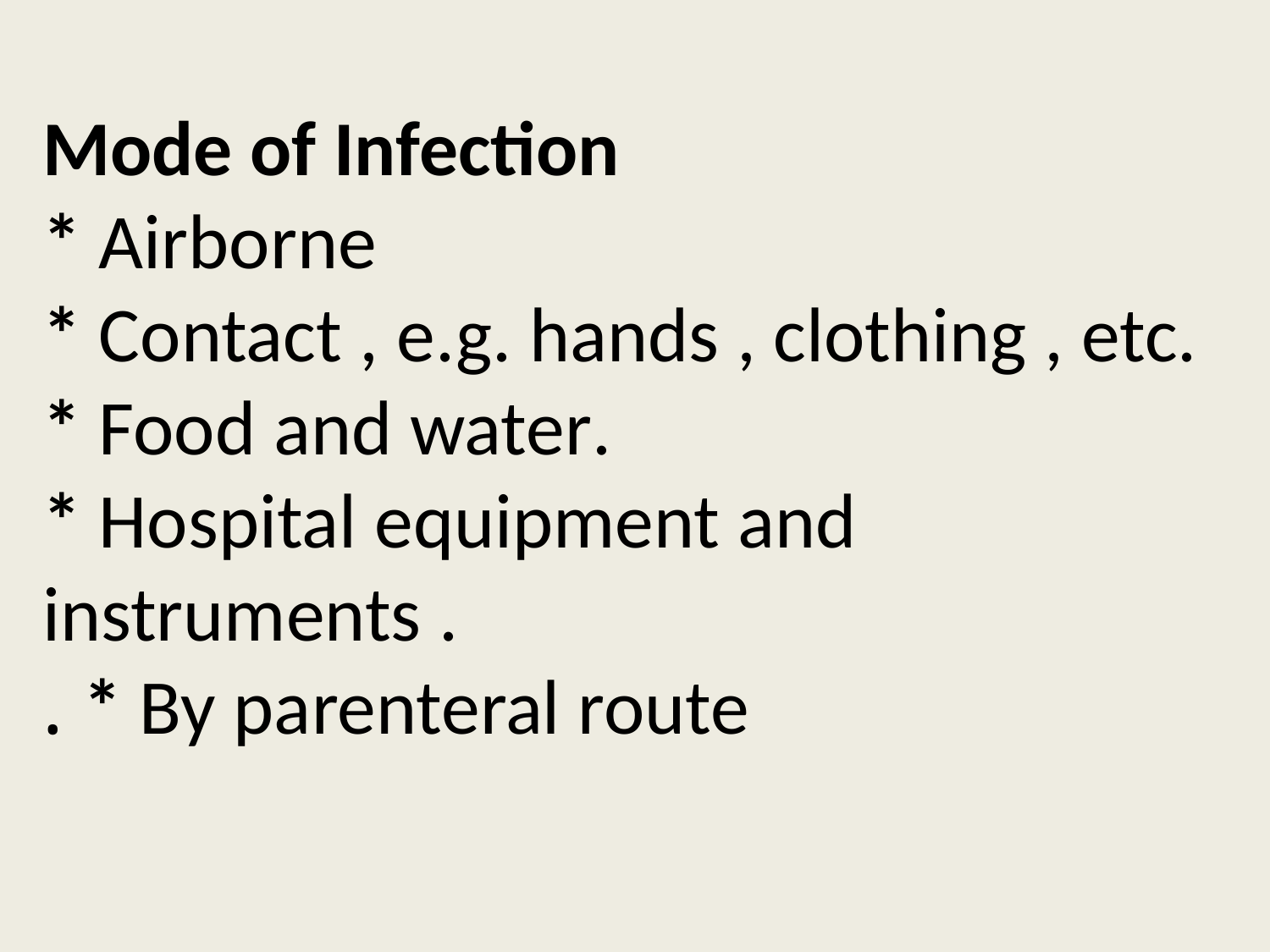

# Mode of Infection * Airborne * Contact , e.g. hands , clothing , etc. * Food and water. * Hospital equipment and instruments . * By parenteral route .